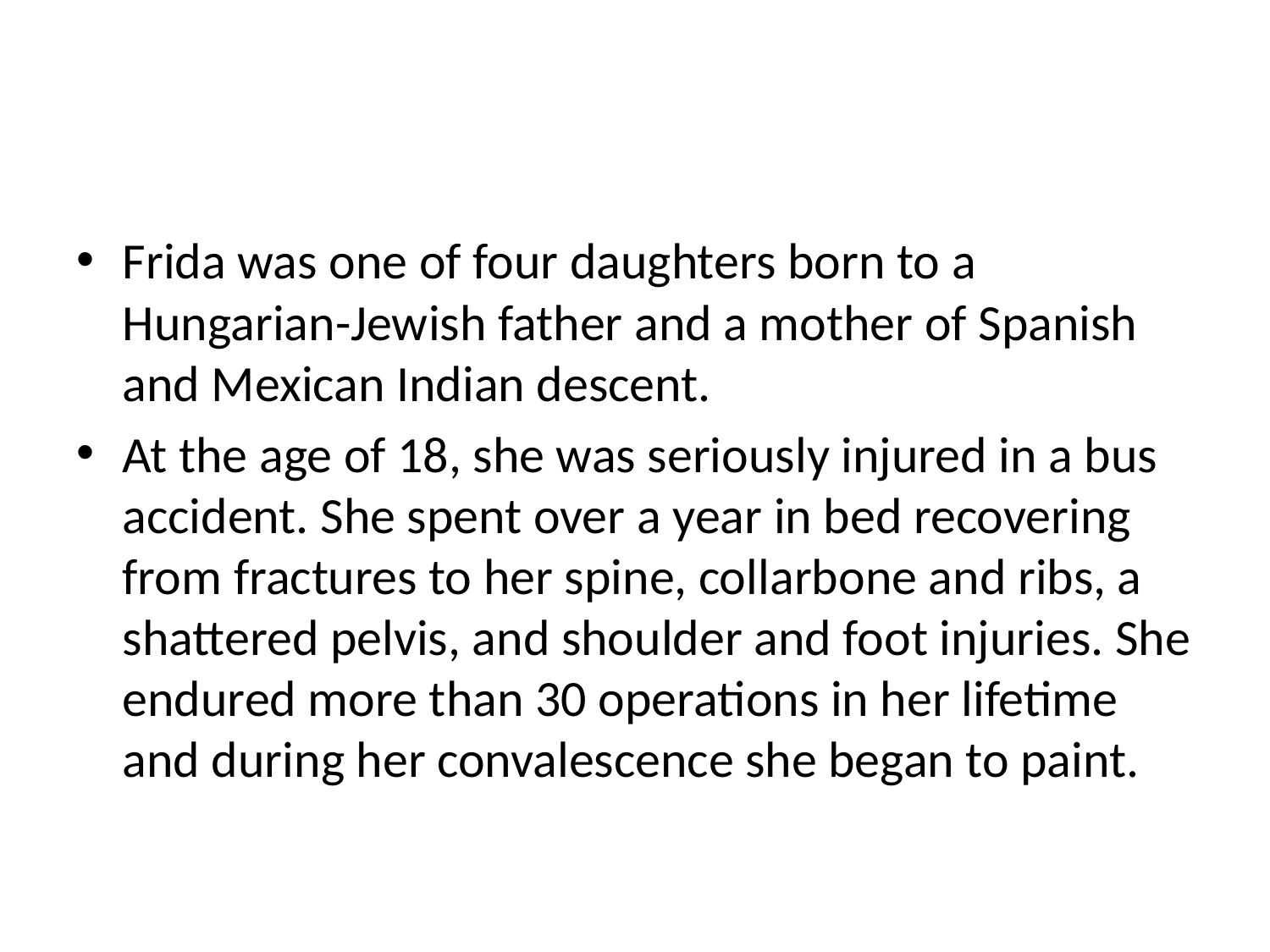

#
Frida was one of four daughters born to a Hungarian-Jewish father and a mother of Spanish and Mexican Indian descent.
At the age of 18, she was seriously injured in a bus accident. She spent over a year in bed recovering from fractures to her spine, collarbone and ribs, a shattered pelvis, and shoulder and foot injuries. She endured more than 30 operations in her lifetime and during her convalescence she began to paint.